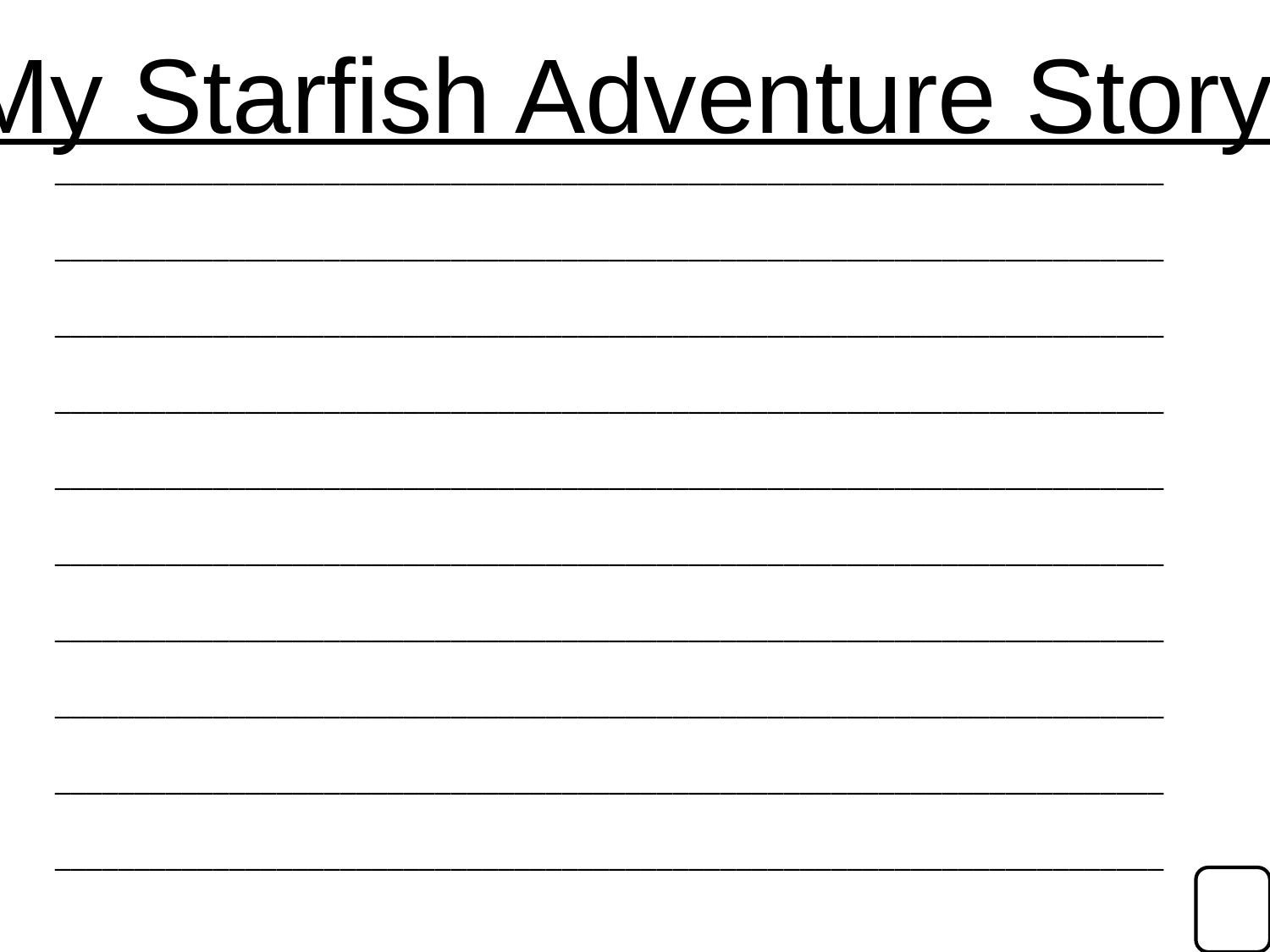

My Starfish Adventure Story!

______________________________________________________________________

______________________________________________________________________

______________________________________________________________________

______________________________________________________________________

______________________________________________________________________

______________________________________________________________________

______________________________________________________________________

______________________________________________________________________

______________________________________________________________________

______________________________________________________________________